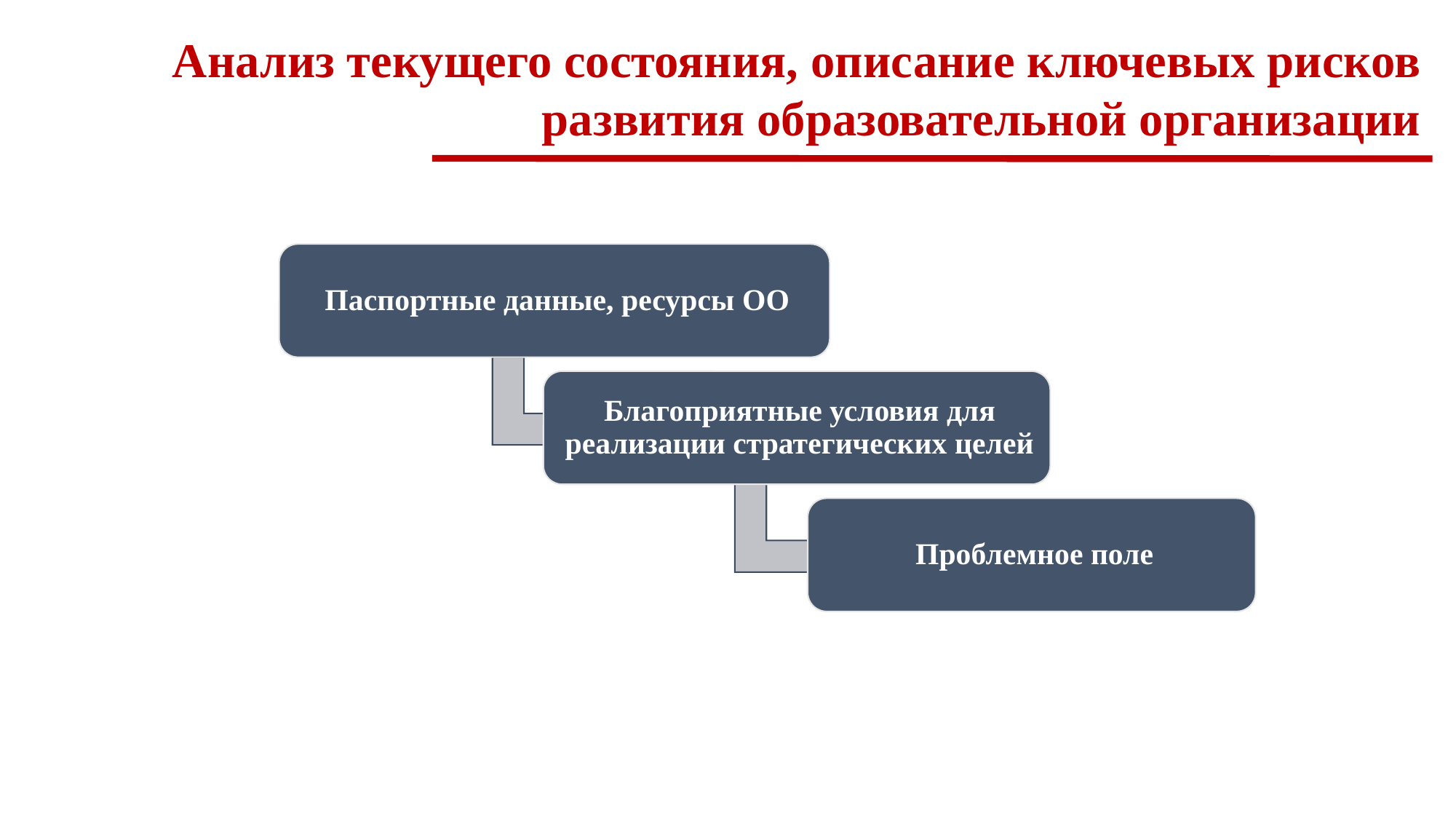

Анализ текущего состояния, описание ключевых рисков развития образовательной организации

Паспортные данные, ресурсы ОО
Благоприятные условия для реализации стратегических целей
Проблемное поле